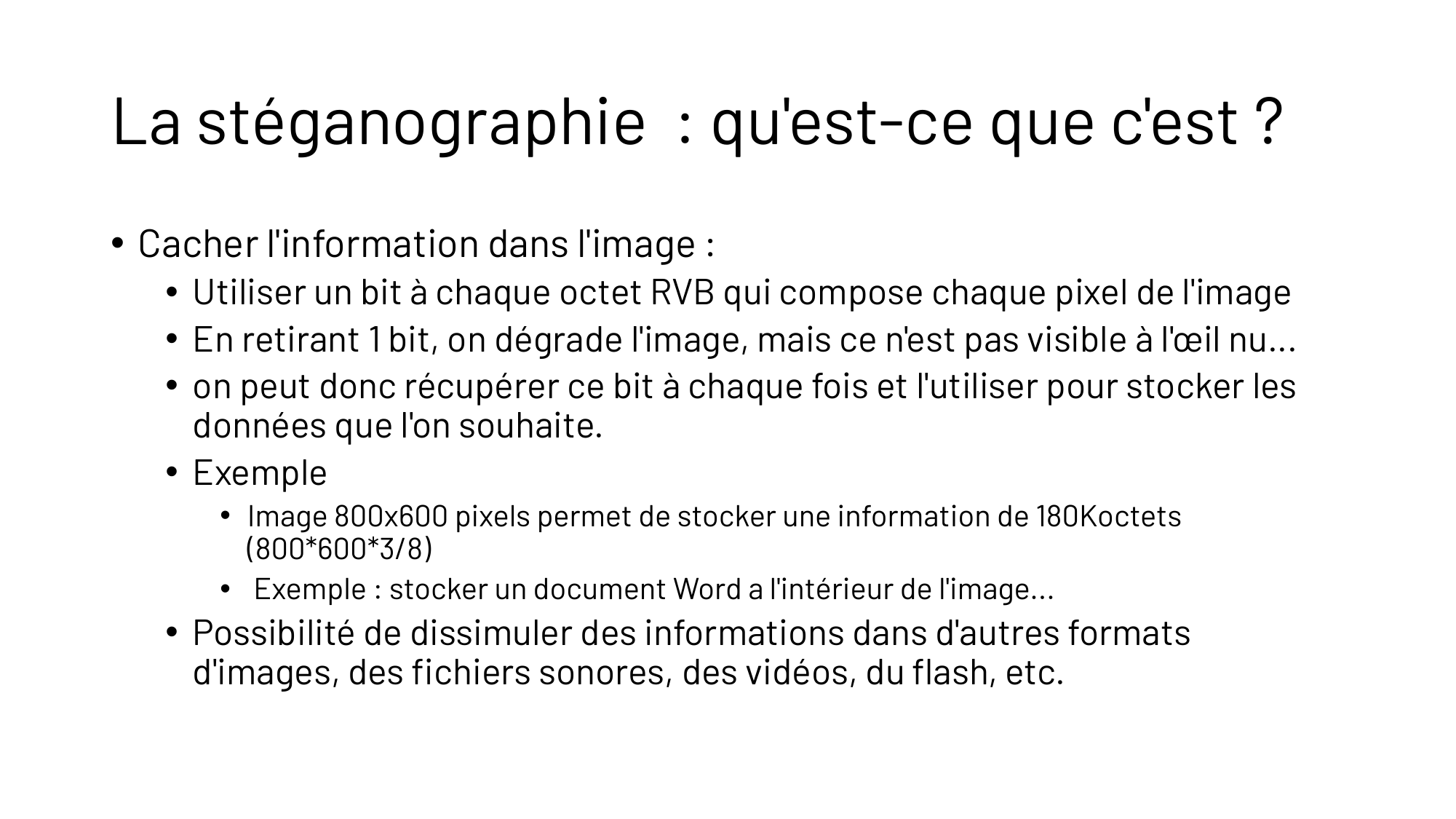

# La stéganographie  : qu'est-ce que c'est ?
Cacher l'information dans l'image :
Utiliser un bit à chaque octet RVB qui compose chaque pixel de l'image
En retirant 1 bit, on dégrade l'image, mais ce n'est pas visible à l'œil nu...
on peut donc récupérer ce bit à chaque fois et l'utiliser pour stocker les données que l'on souhaite.
Exemple
Image 800x600 pixels permet de stocker une information de 180Koctets (800*600*3/8)
 Exemple : stocker un document Word a l'intérieur de l'image...
Possibilité de dissimuler des informations dans d'autres formats d'images, des fichiers sonores, des vidéos, du flash, etc.